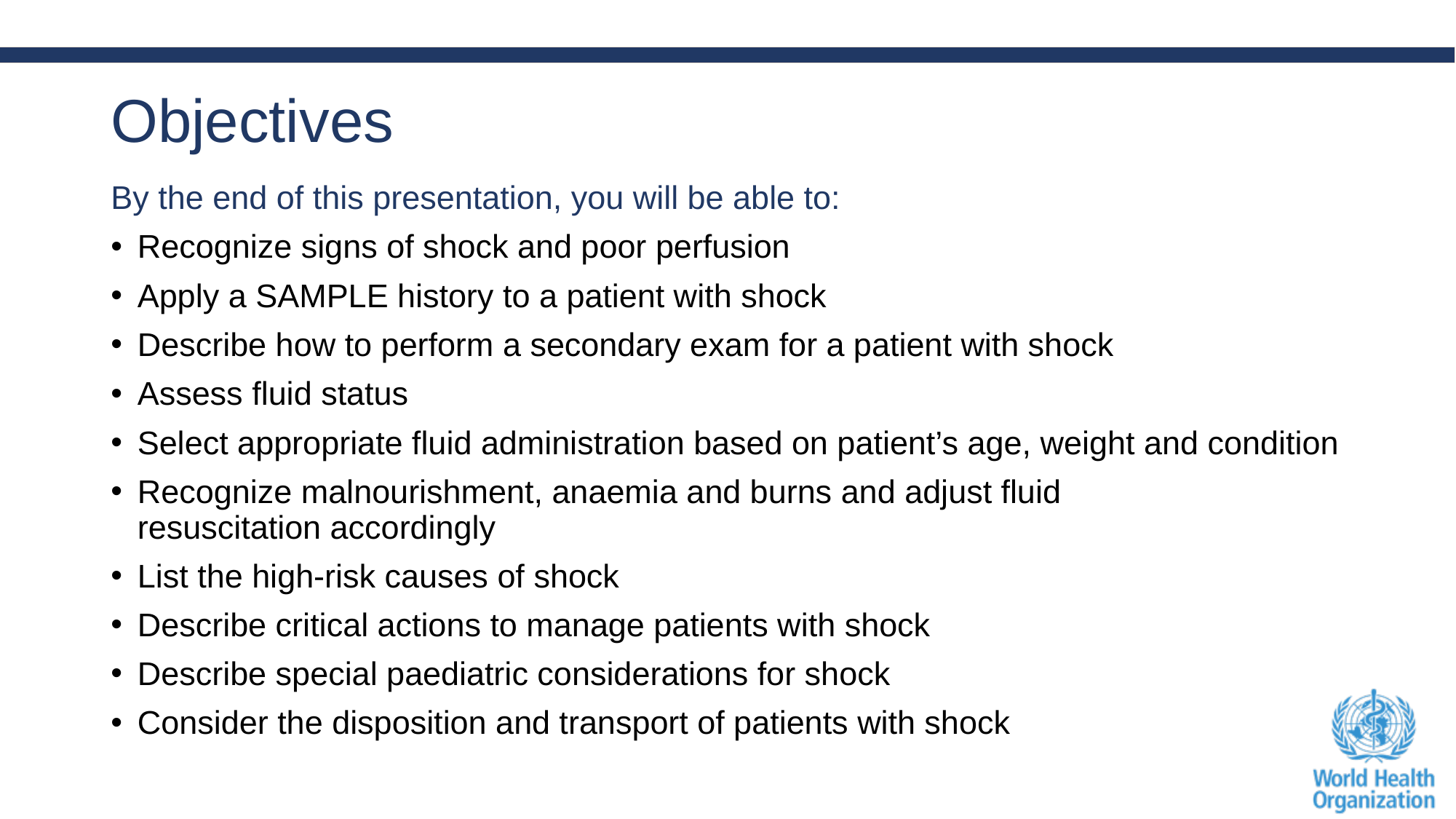

# Objectives

By the end of this presentation, you will be able to:
Recognize signs of shock and poor perfusion
Apply a SAMPLE history to a patient with shock
Describe how to perform a secondary exam for a patient with shock
Assess fluid status
Select appropriate fluid administration based on patient’s age, weight and condition
Recognize malnourishment, anaemia and burns and adjust fluid resuscitation accordingly
List the high-risk causes of shock
Describe critical actions to manage patients with shock
Describe special paediatric considerations for shock
Consider the disposition and transport of patients with shock